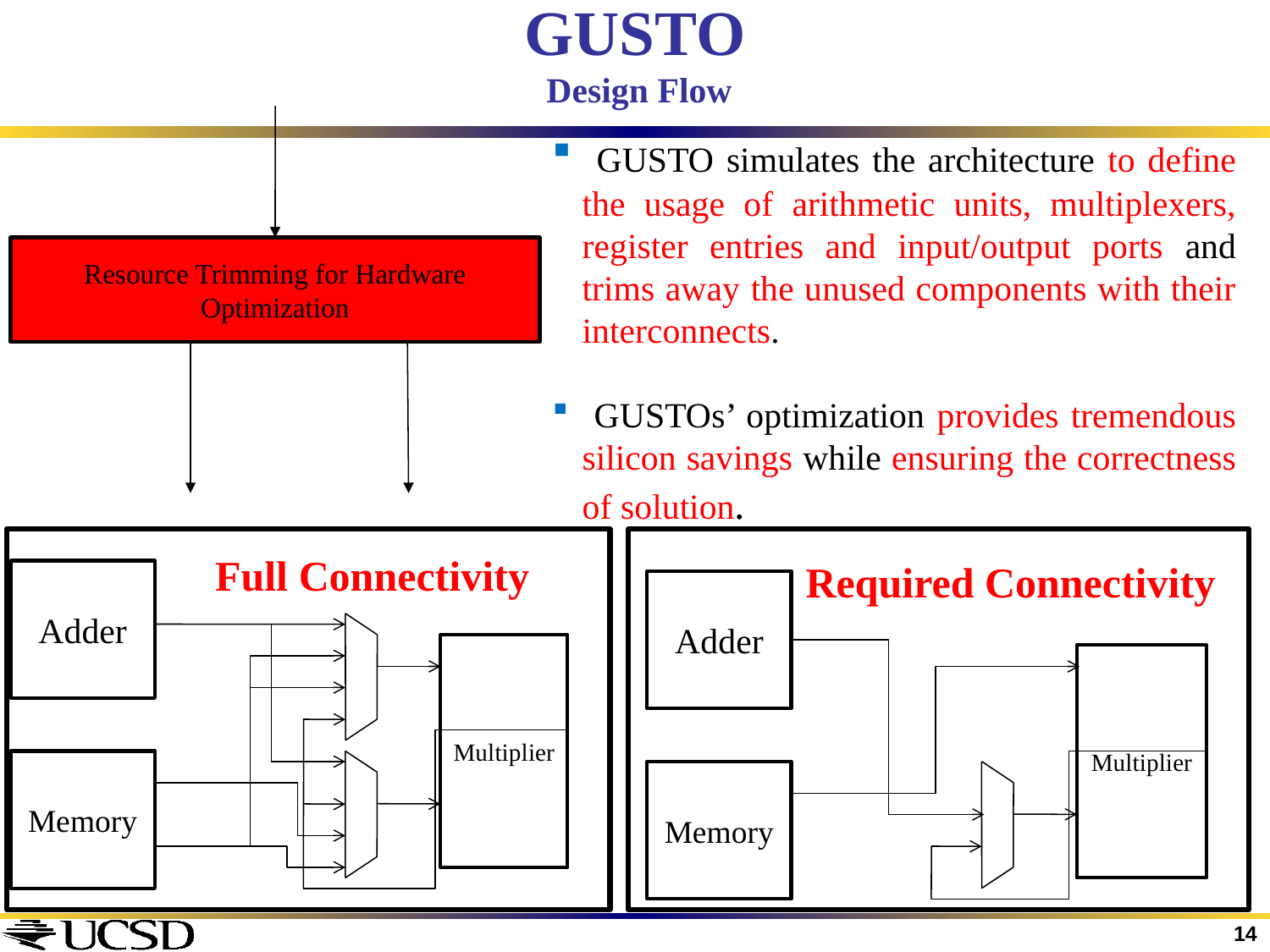

# GUSTO Design Flow
 GUSTO simulates the architecture to define the usage of arithmetic units, multiplexers, register entries and input/output ports and trims away the unused components with their interconnects.

 GUSTOs’ optimization provides tremendous silicon savings while ensuring the correctness of solution.
Resource Trimming for Hardware Optimization

Full Connectivity
Required Connectivity
Adder
Adder
Multiplier
Multiplier
Memory
Memory
14